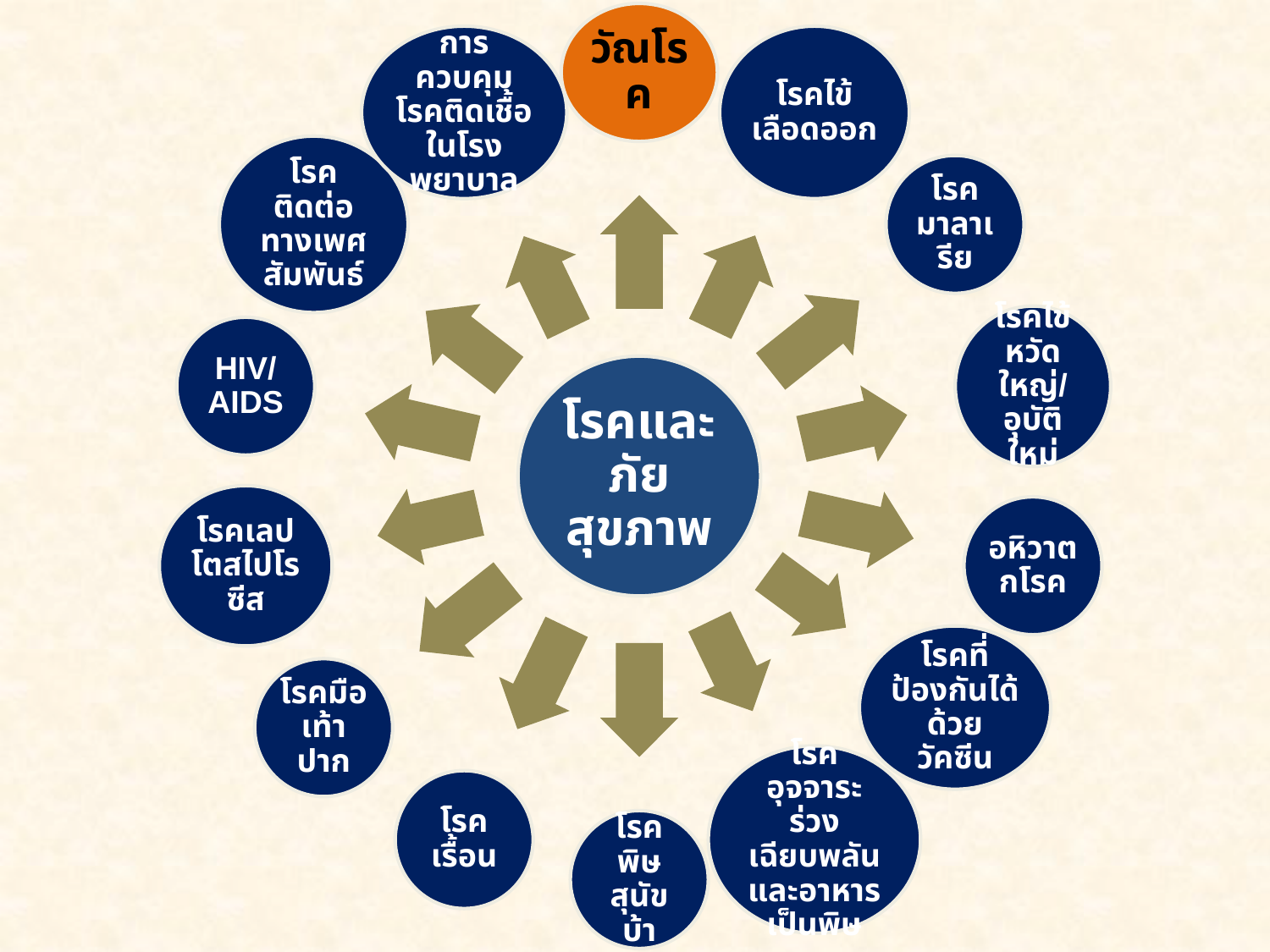

โรคและภัยสุขภาพ

วัณโรค

โรคไข้เลือดออก

โรคมาลาเรีย

โรคไข้หวัดใหญ่/อุบัติใหม่

อหิวาตกโรค

โรคที่ป้องกันได้ด้วยวัคซีน

โรคอุจจาระร่วงเฉียบพลันและอาหารเป็นพิษ

โรคพิษสุนัขบ้า

โรคเรื้อน

โรคมือเท้าปาก

โรคเลปโตสไปโรซีส

HIV/AIDS

โรคติดต่อทางเพศสัมพันธ์

การควบคุมโรคติดเชื้อในโรงพยาบาล